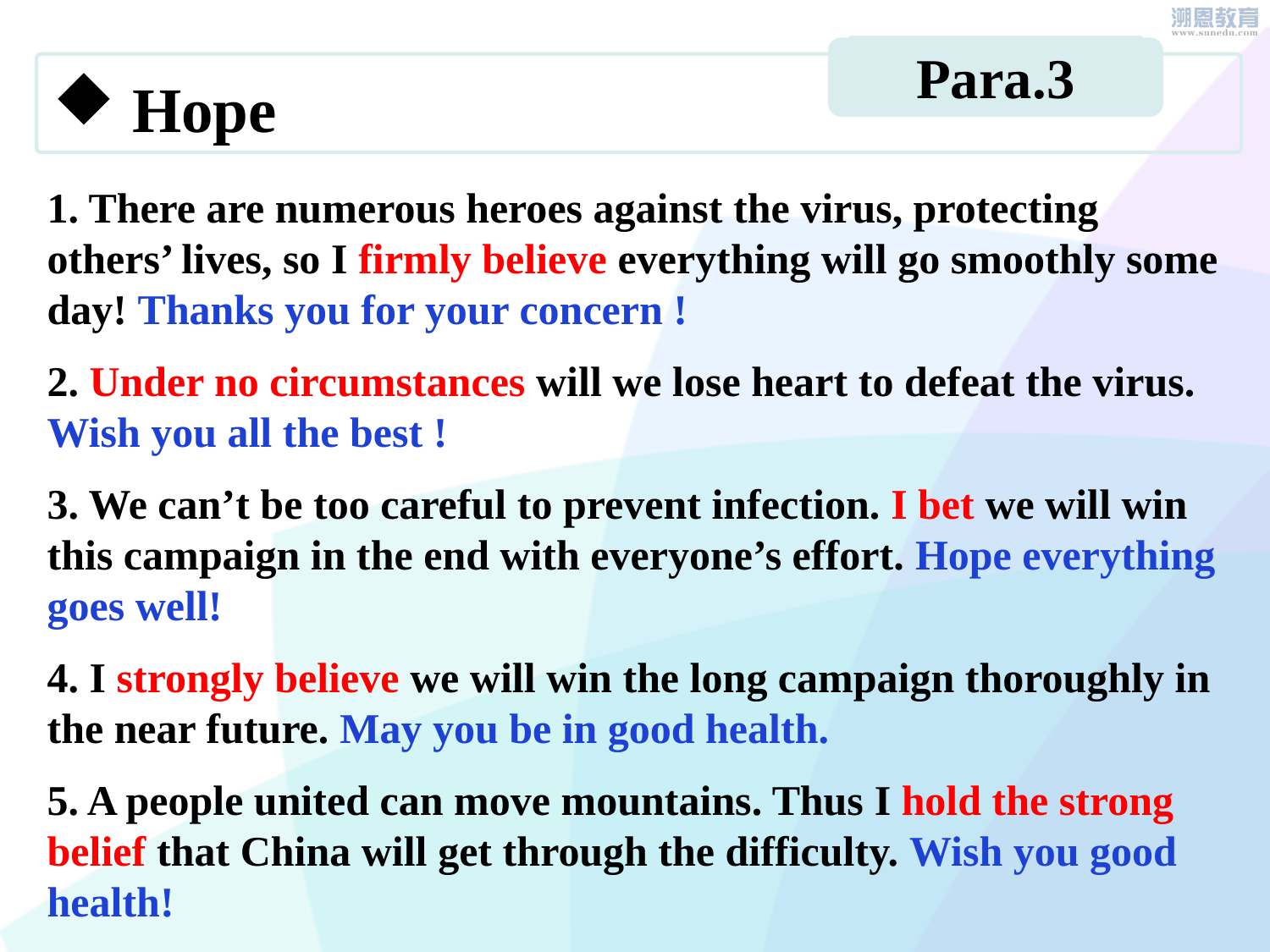

Para.3

Hope
1. There are numerous heroes against the virus, protecting others’ lives, so I firmly believe everything will go smoothly some day! Thanks you for your concern !
2. Under no circumstances will we lose heart to defeat the virus. Wish you all the best !
3. We can’t be too careful to prevent infection. I bet we will win this campaign in the end with everyone’s effort. Hope everything goes well!
4. I strongly believe we will win the long campaign thoroughly in the near future. May you be in good health.
5. A people united can move mountains. Thus I hold the strong belief that China will get through the difficulty. Wish you good health!